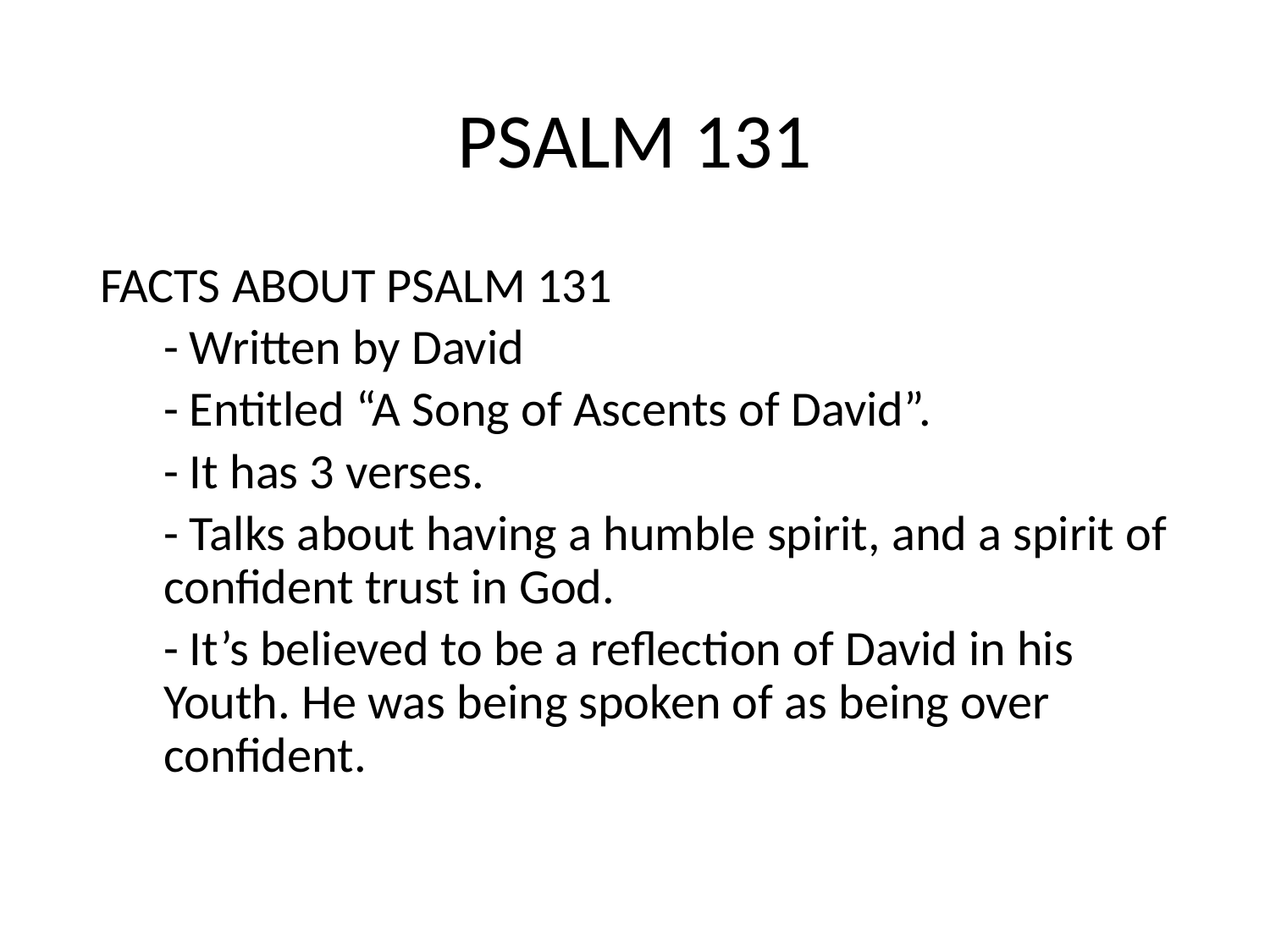

# PSALM 131
FACTS ABOUT PSALM 131
- Written by David
- Entitled “A Song of Ascents of David”.
- It has 3 verses.
- Talks about having a humble spirit, and a spirit of confident trust in God.
- It’s believed to be a reflection of David in his Youth. He was being spoken of as being over confident.